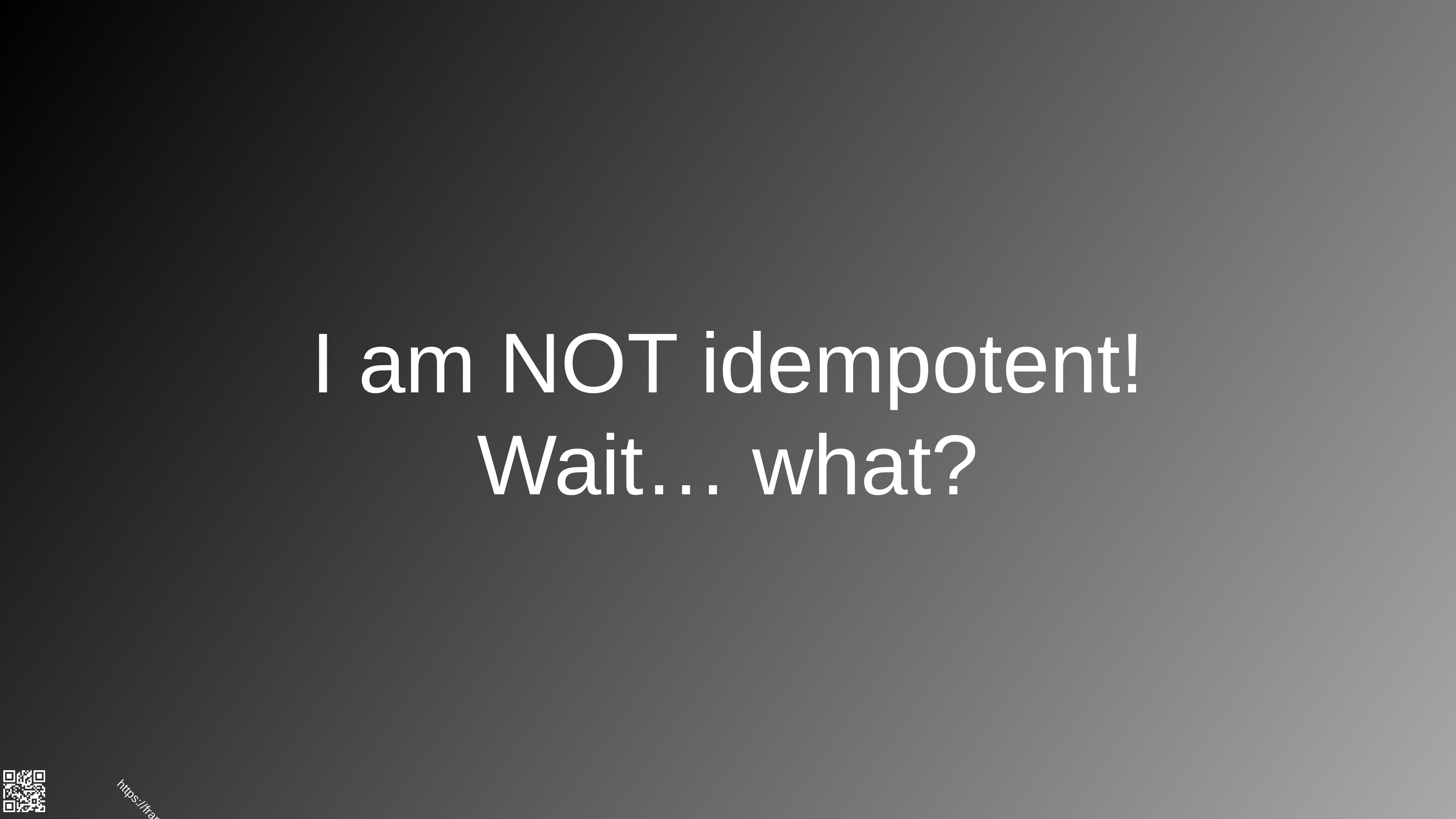

# I am NOT idempotent!
Wait… what?